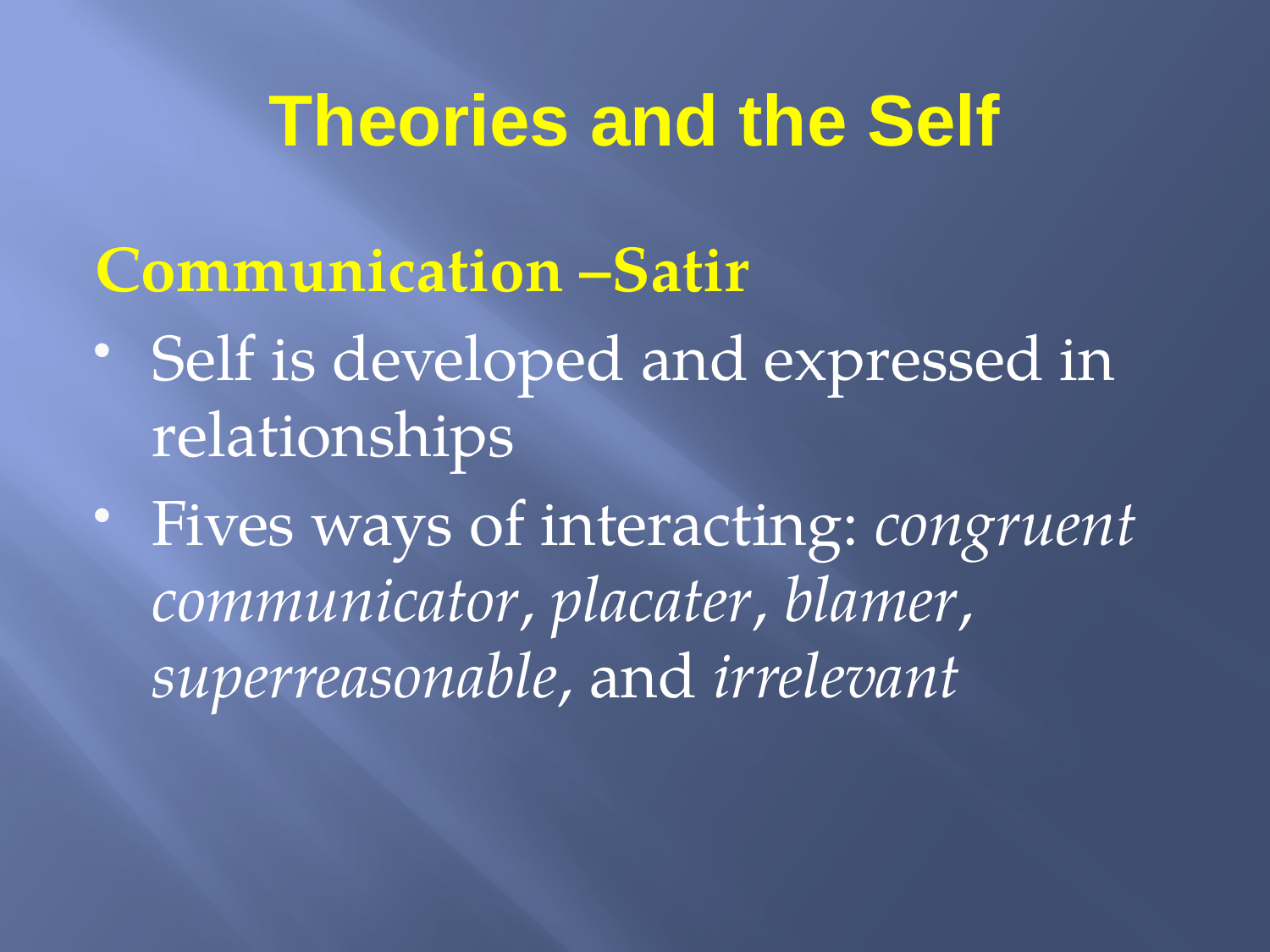

# Theories and the Self
Communication –Satir
Self is developed and expressed in relationships
Fives ways of interacting: congruent communicator, placater, blamer, superreasonable, and irrelevant